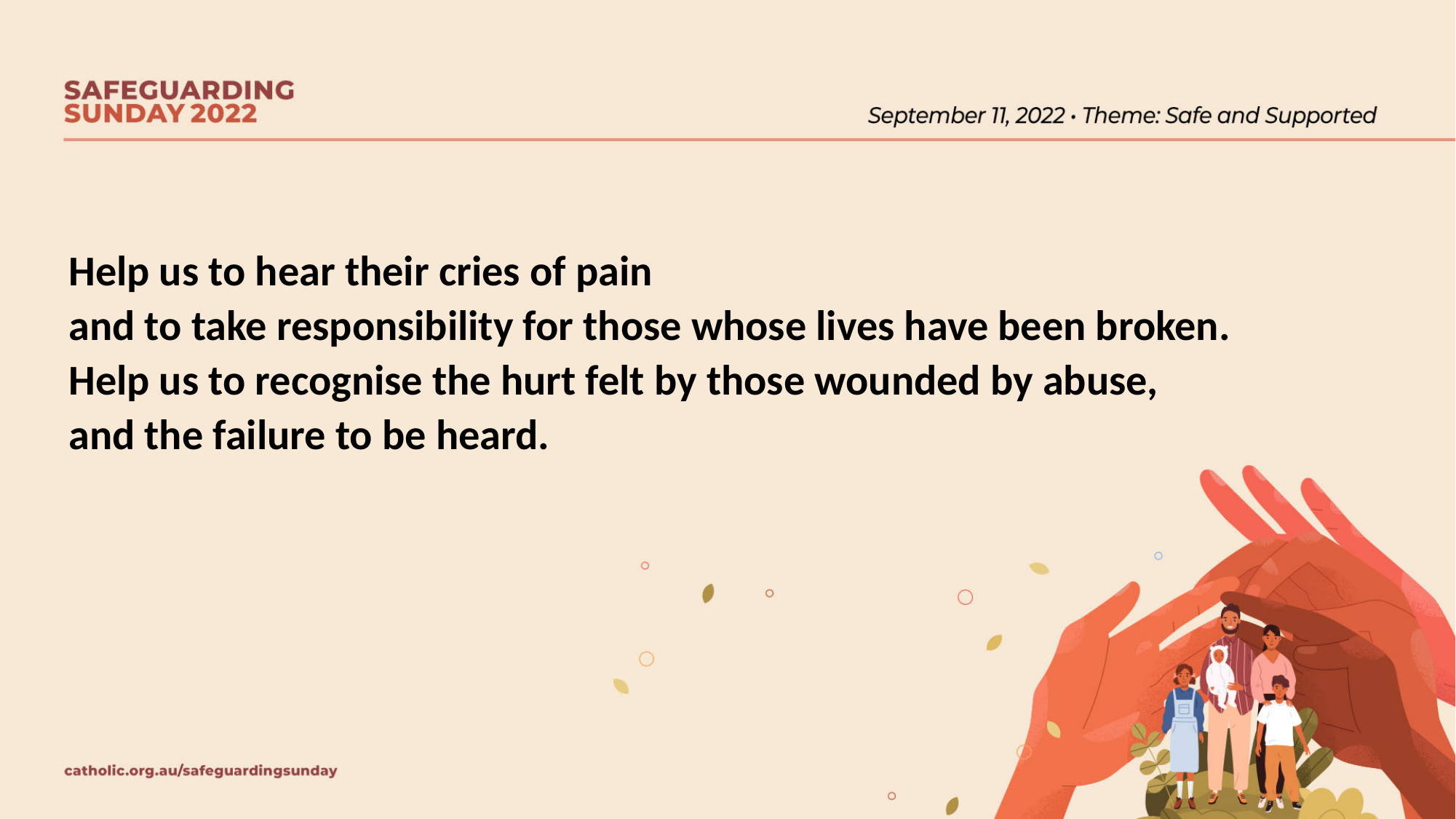

Help us to hear their cries of pain
and to take responsibility for those whose lives have been broken.
Help us to recognise the hurt felt by those wounded by abuse,
and the failure to be heard.